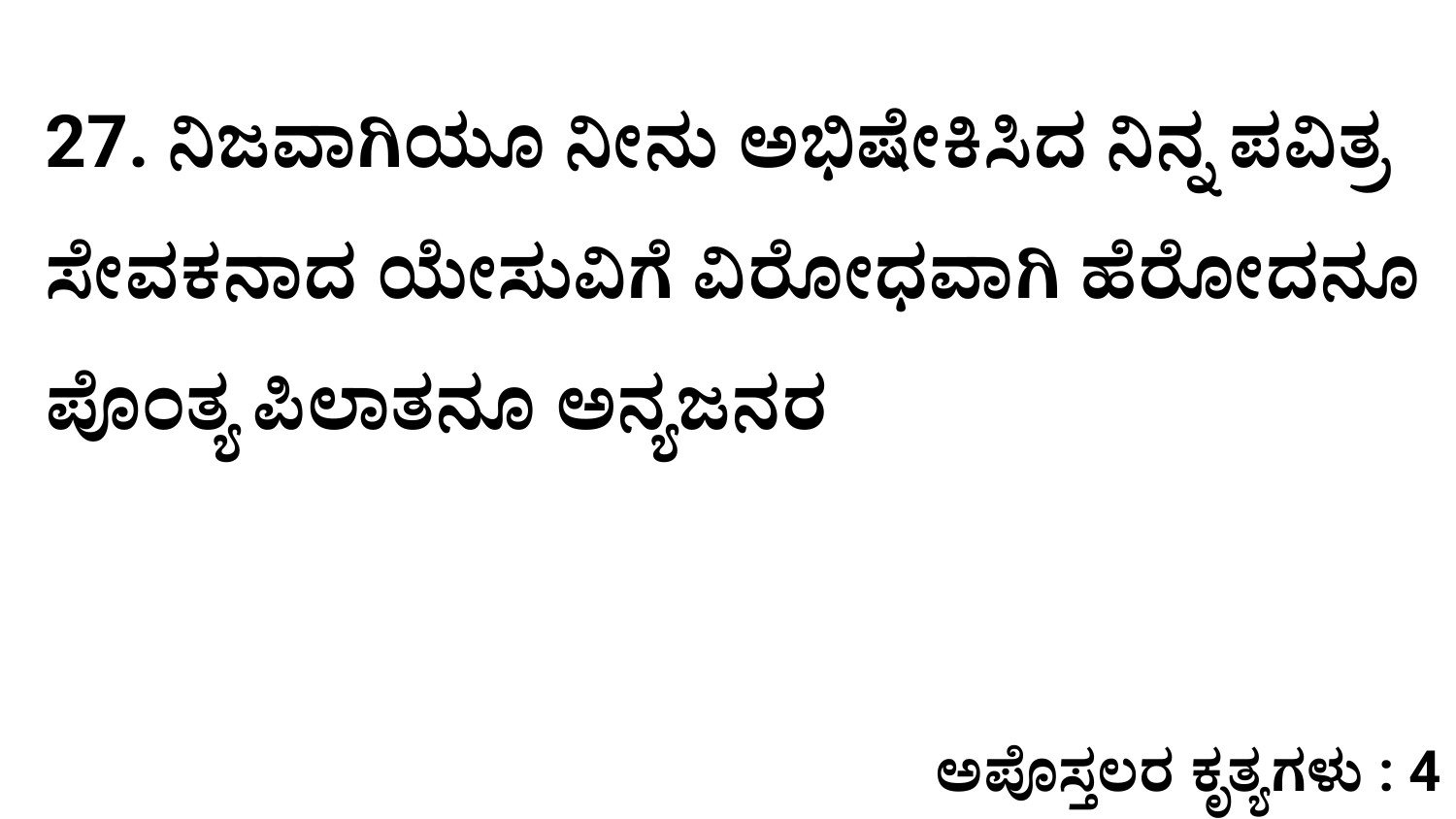

27. ನಿಜವಾಗಿಯೂ ನೀನು ಅಭಿಷೇಕಿಸಿದ ನಿನ್ನ ಪವಿತ್ರ ಸೇವಕನಾದ ಯೇಸುವಿಗೆ ವಿರೋಧವಾಗಿ ಹೆರೋದನೂ ಪೊಂತ್ಯ ಪಿಲಾತನೂ ಅನ್ಯಜನರ
ಅಪೊಸ್ತಲರ ಕೃತ್ಯಗಳು : 4